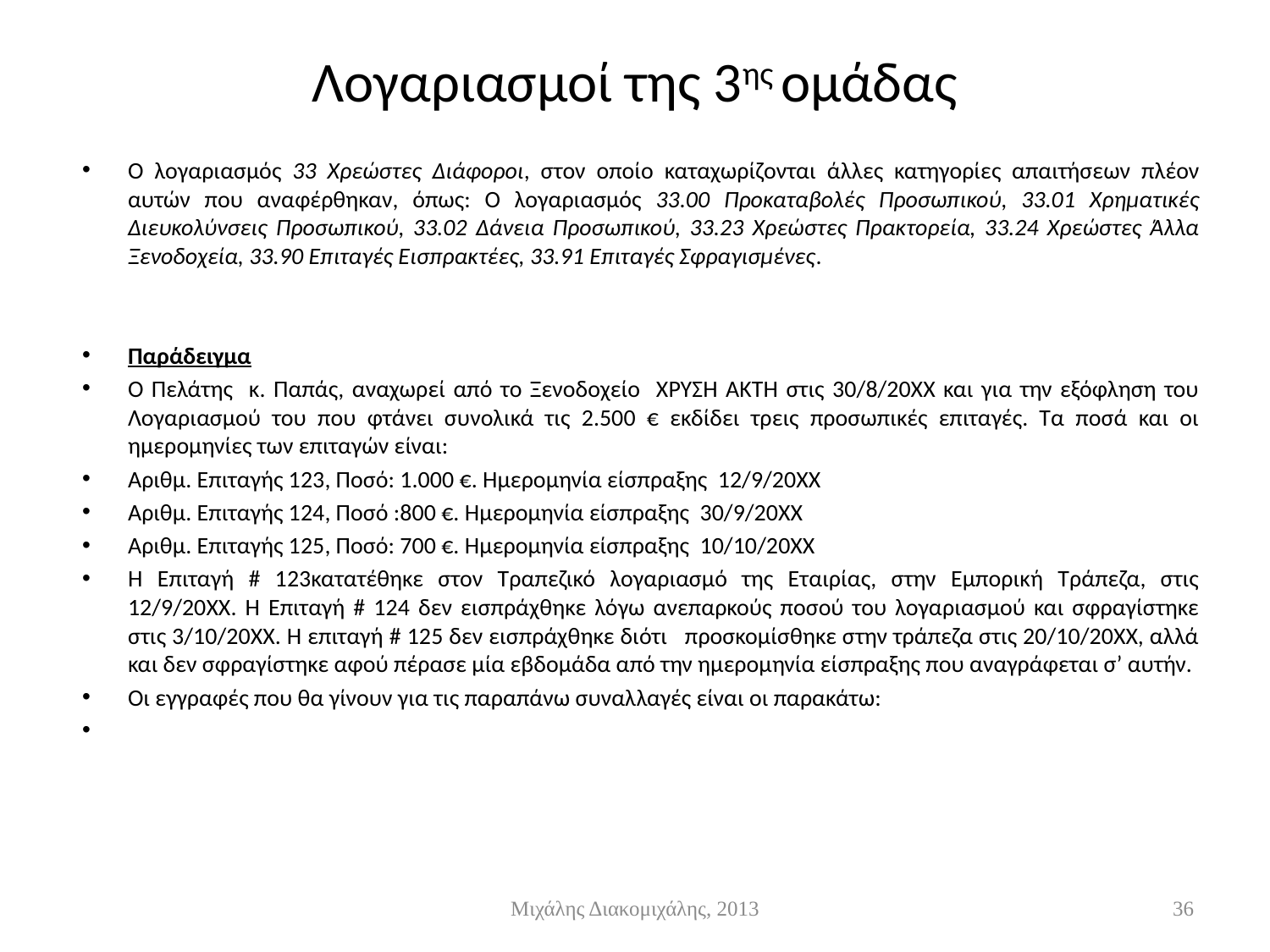

# Λογαριασμοί της 3ης ομάδας
Ο λογαριασμός 33 Χρεώστες Διάφοροι, στον οποίο καταχωρίζονται άλλες κατηγορίες απαιτήσεων πλέον αυτών που αναφέρθηκαν, όπως: Ο λογαριασμός 33.00 Προκαταβολές Προσωπικού, 33.01 Χρηματικές Διευκολύνσεις Προσωπικού, 33.02 Δάνεια Προσωπικού, 33.23 Χρεώστες Πρακτορεία, 33.24 Χρεώστες Άλλα Ξενοδοχεία, 33.90 Επιταγές Εισπρακτέες, 33.91 Επιταγές Σφραγισμένες.

Παράδειγμα
Ο Πελάτης  κ. Παπάς, αναχωρεί από το Ξενοδοχείο  ΧΡΥΣΗ ΑΚΤΗ στις 30/8/20ΧΧ και για την εξόφληση του Λογαριασμού του που φτάνει συνολικά τις 2.500 € εκδίδει τρεις προσωπικές επιταγές. Τα ποσά και οι ημερομηνίες των επιταγών είναι:
Αριθμ. Επιταγής 123, Ποσό: 1.000 €. Ημερομηνία είσπραξης  12/9/20ΧΧ
Αριθμ. Επιταγής 124, Ποσό :800 €. Ημερομηνία είσπραξης  30/9/20ΧΧ
Αριθμ. Επιταγής 125, Ποσό: 700 €. Ημερομηνία είσπραξης  10/10/20ΧΧ
Η Επιταγή # 123κατατέθηκε στον Τραπεζικό λογαριασμό της Εταιρίας, στην Εμπορική Τράπεζα, στις 12/9/20ΧΧ. Η Επιταγή # 124 δεν εισπράχθηκε λόγω ανεπαρκούς ποσού του λογαριασμού και σφραγίστηκε στις 3/10/20ΧΧ. Η επιταγή # 125 δεν εισπράχθηκε διότι   προσκομίσθηκε στην τράπεζα στις 20/10/20ΧΧ, αλλά και δεν σφραγίστηκε αφού πέρασε μία εβδομάδα από την ημερομηνία είσπραξης που αναγράφεται σ’ αυτήν.
Οι εγγραφές που θα γίνουν για τις παραπάνω συναλλαγές είναι οι παρακάτω:

Μιχάλης Διακομιχάλης, 2013
36